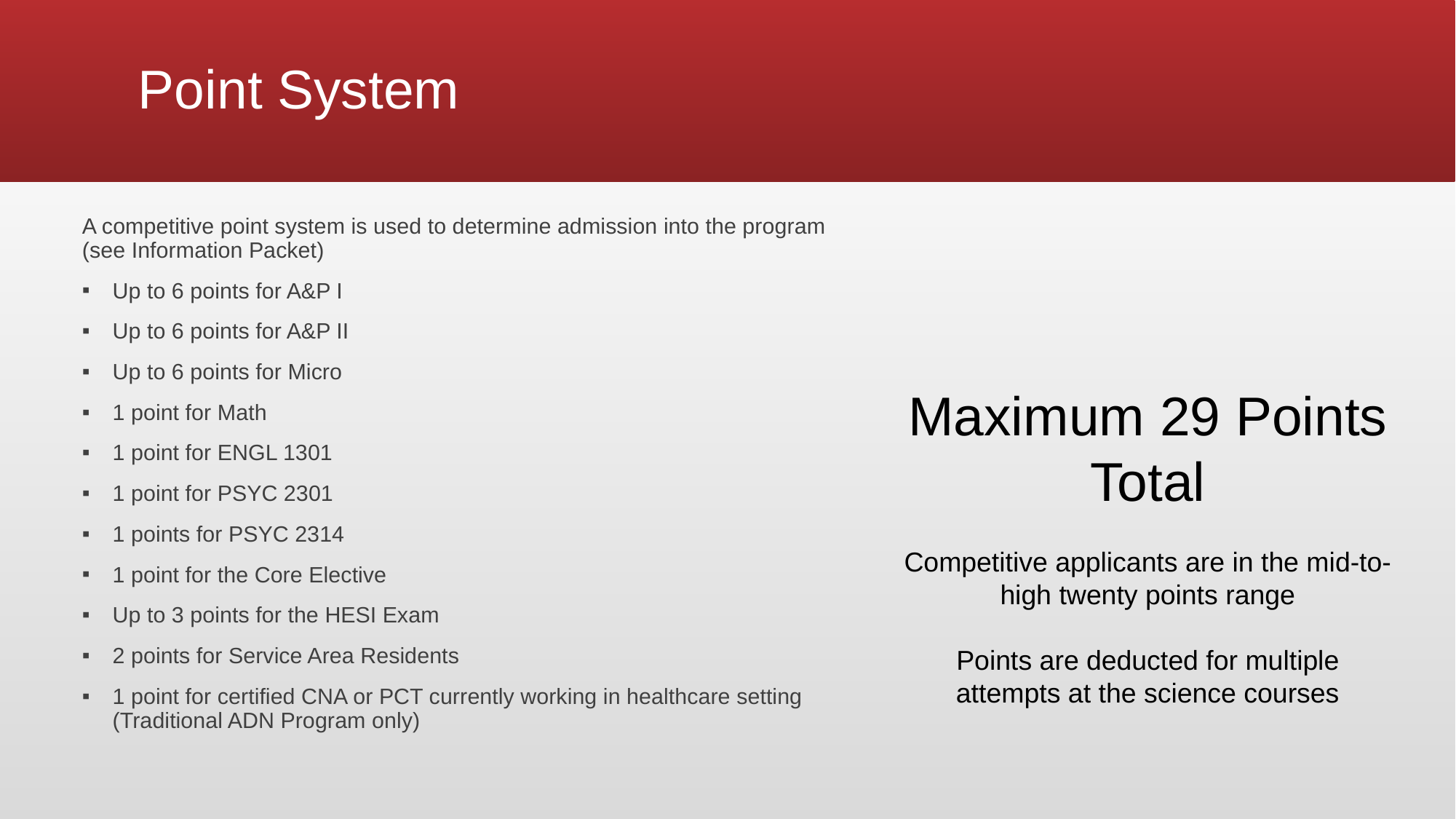

# Point System
A competitive point system is used to determine admission into the program (see Information Packet)
Up to 6 points for A&P I
Up to 6 points for A&P II
Up to 6 points for Micro
1 point for Math
1 point for ENGL 1301
1 point for PSYC 2301
1 points for PSYC 2314
1 point for the Core Elective
Up to 3 points for the HESI Exam
2 points for Service Area Residents
1 point for certified CNA or PCT currently working in healthcare setting (Traditional ADN Program only)
Maximum 29 Points Total

Competitive applicants are in the mid-to-high twenty points range

Points are deducted for multiple attempts at the science courses